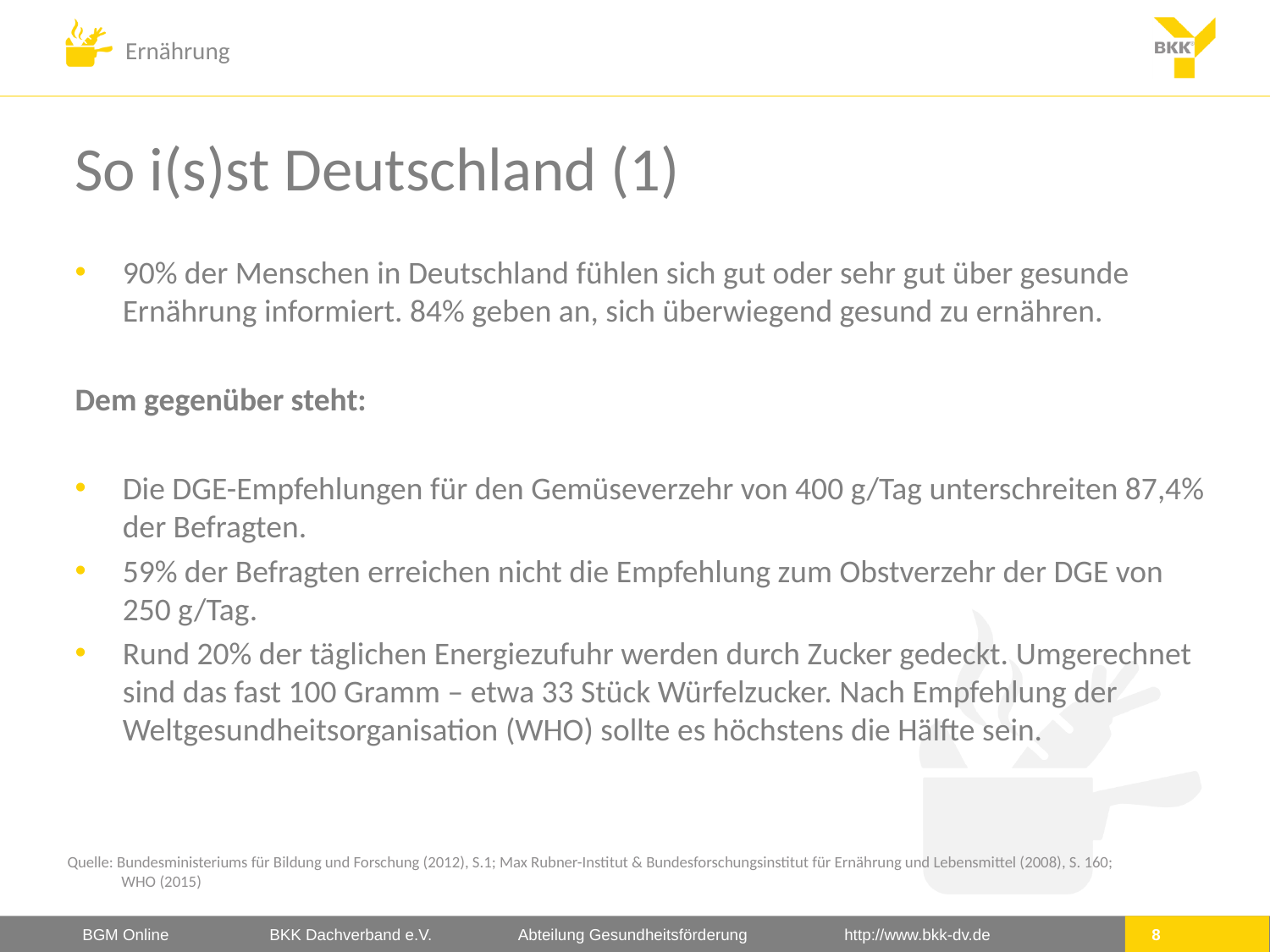

# So i(s)st Deutschland (1)
90% der Menschen in Deutschland fühlen sich gut oder sehr gut über gesunde Ernährung informiert. 84% geben an, sich überwiegend gesund zu ernähren.

Dem gegenüber steht:

Die DGE-Empfehlungen für den Gemüseverzehr von 400 g/Tag unterschreiten 87,4% der Befragten.
59% der Befragten erreichen nicht die Empfehlung zum Obstverzehr der DGE von 250 g/Tag.
Rund 20% der täglichen Energiezufuhr werden durch Zucker gedeckt. Umgerechnet sind das fast 100 Gramm – etwa 33 Stück Würfelzucker. Nach Empfehlung der Weltgesundheitsorganisation (WHO) sollte es höchstens die Hälfte sein.
Quelle: Bundesministeriums für Bildung und Forschung (2012), S.1; Max Rubner-Institut & Bundesforschungsinstitut für Ernährung und Lebensmittel (2008), S. 160;
               WHO (2015)